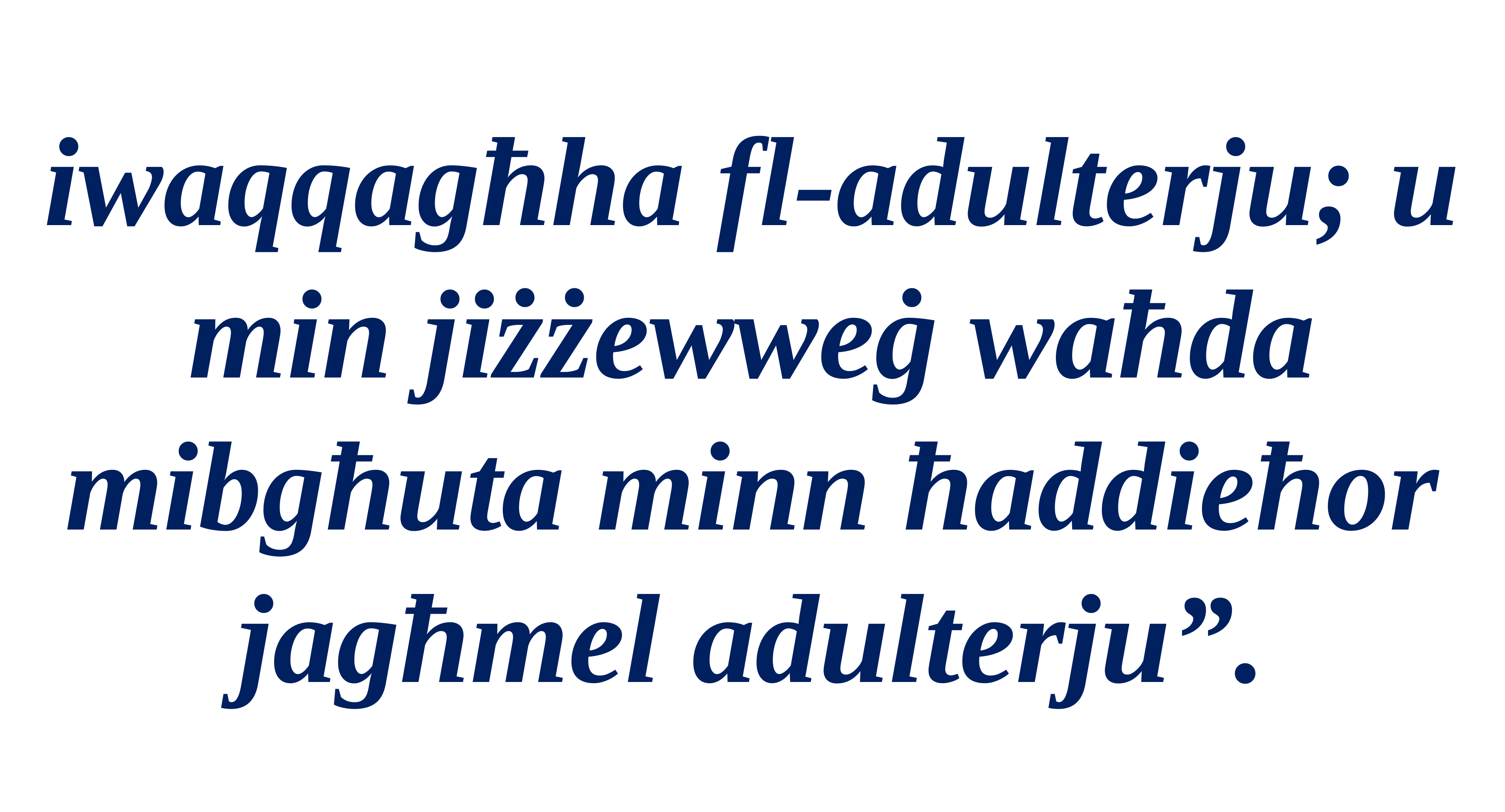

iwaqqagħha fl-adulterju; u min jiżżewweġ waħda mibgħuta minn ħaddieħor jagħmel adulterju”.